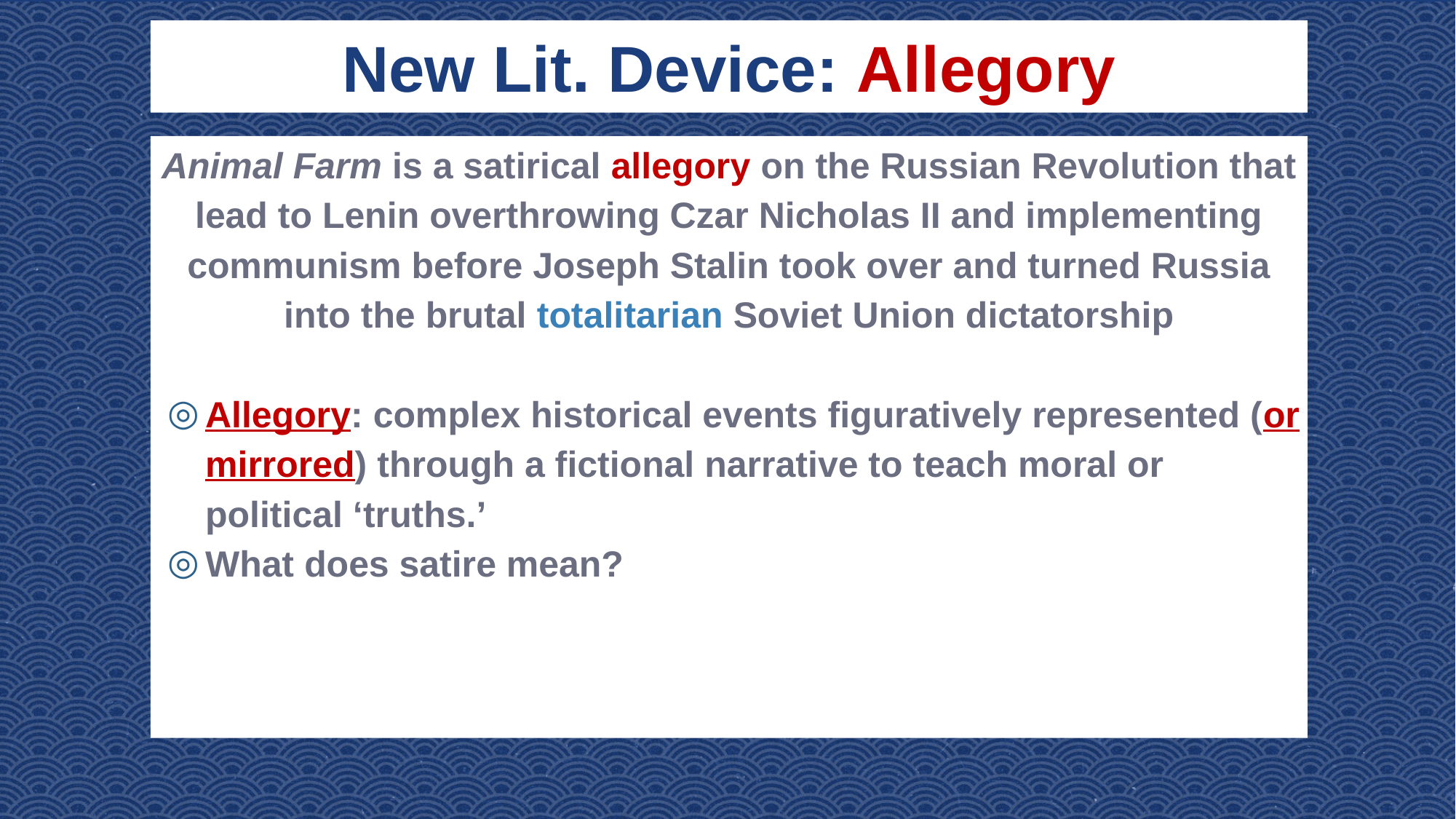

# New Lit. Device: Allegory
Animal Farm is a satirical allegory on the Russian Revolution that lead to Lenin overthrowing Czar Nicholas II and implementing communism before Joseph Stalin took over and turned Russia into the brutal totalitarian Soviet Union dictatorship

Allegory: complex historical events figuratively represented (or mirrored) through a fictional narrative to teach moral or political ‘truths.’
What does satire mean?